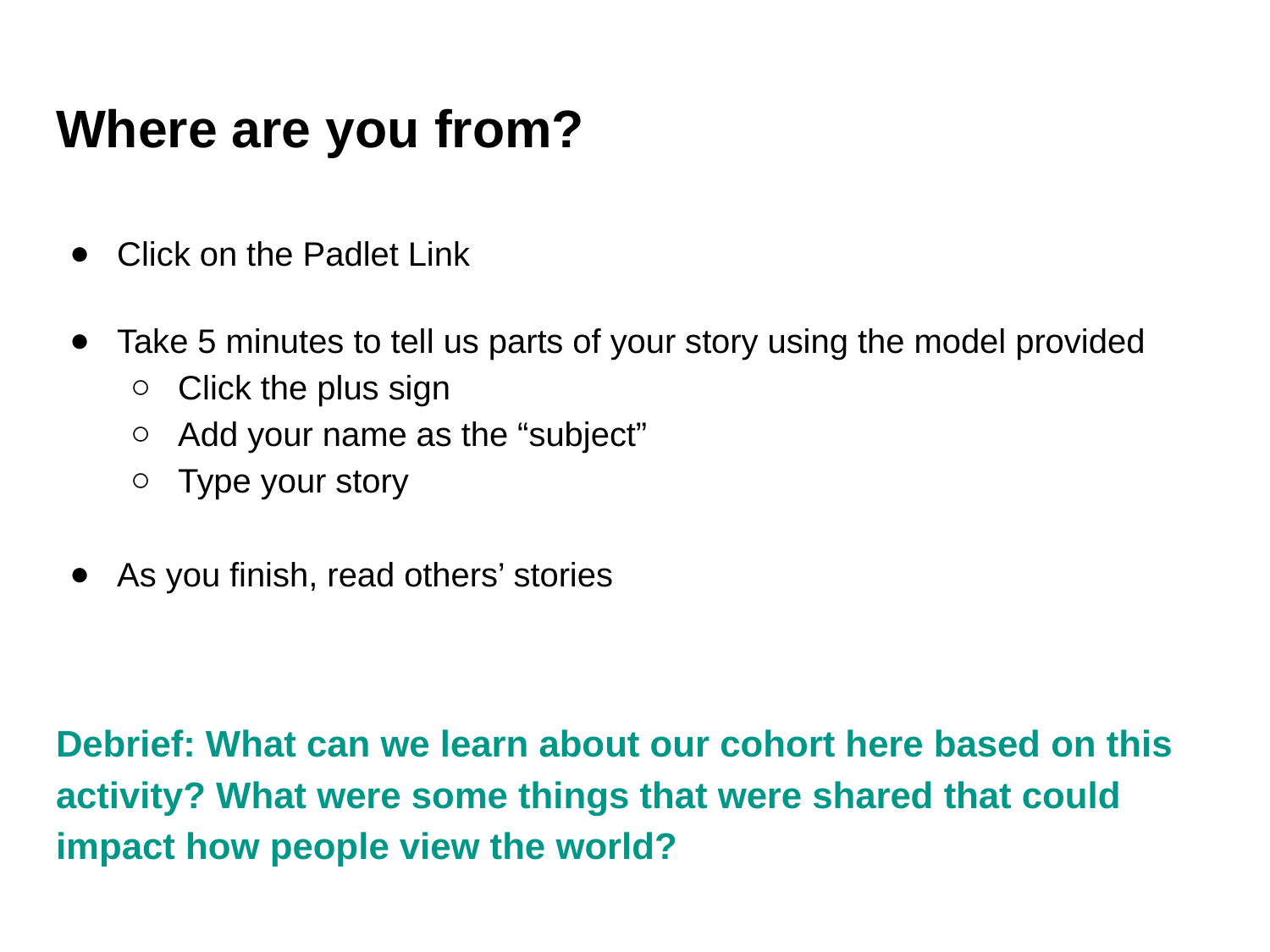

# Where are you from?
Click on the Padlet Link
Take 5 minutes to tell us parts of your story using the model provided
Click the plus sign
Add your name as the “subject”
Type your story
As you finish, read others’ stories
Debrief: What can we learn about our cohort here based on this activity? What were some things that were shared that could impact how people view the world?